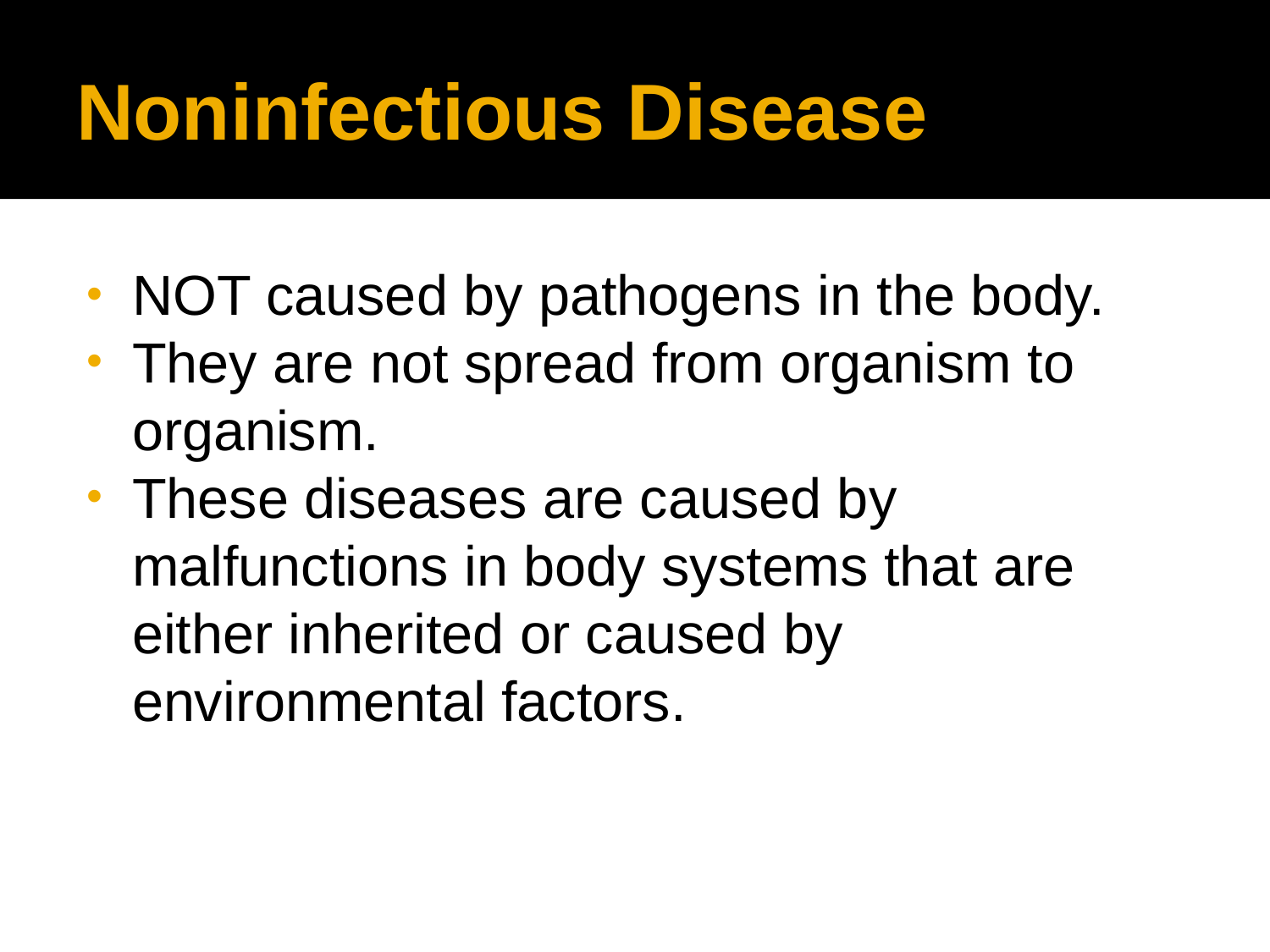

# Noninfectious Disease
NOT caused by pathogens in the body.
They are not spread from organism to organism.
These diseases are caused by malfunctions in body systems that are either inherited or caused by environmental factors.